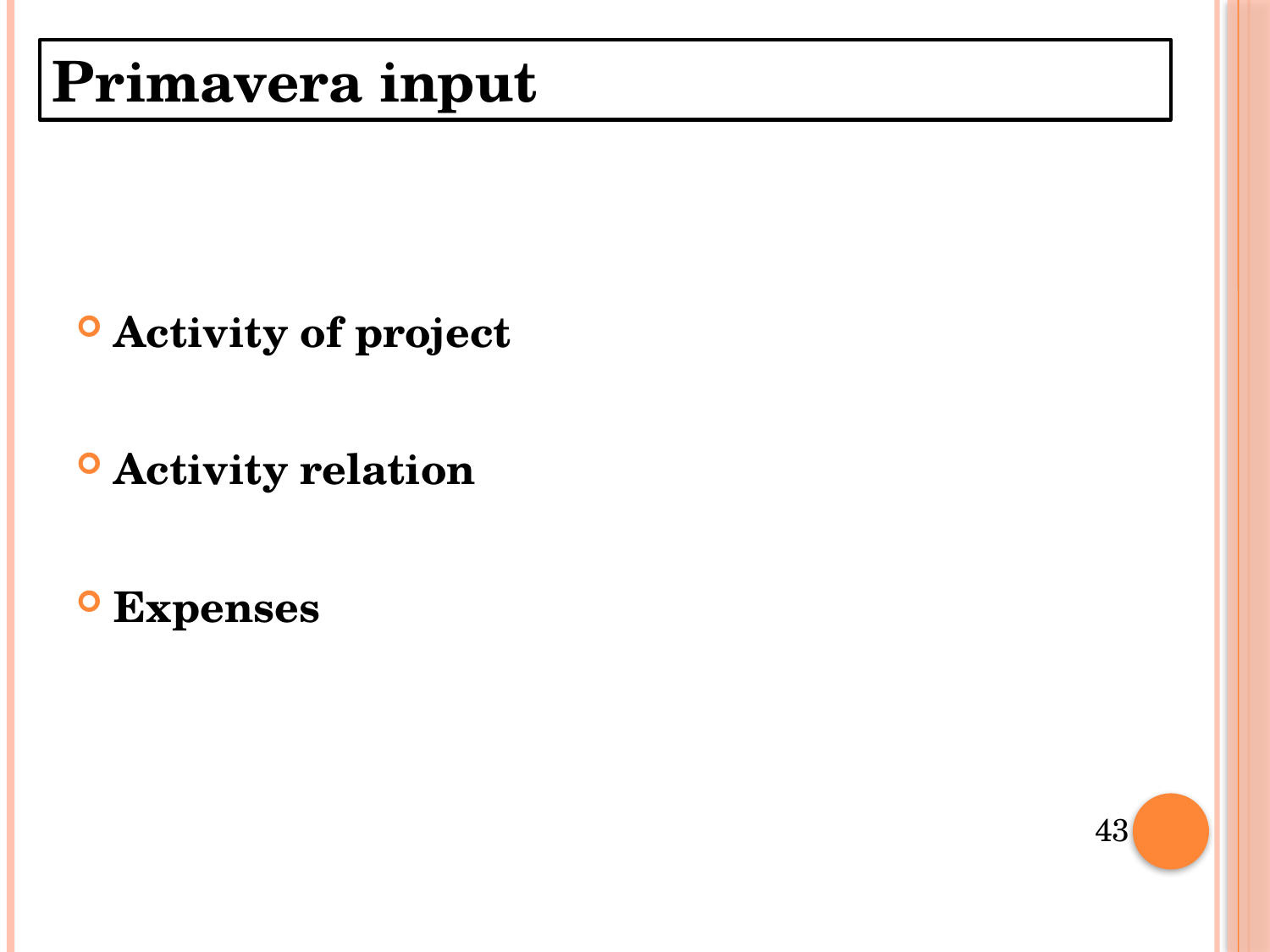

Primavera input
Activity of project
Activity relation
Expenses

43